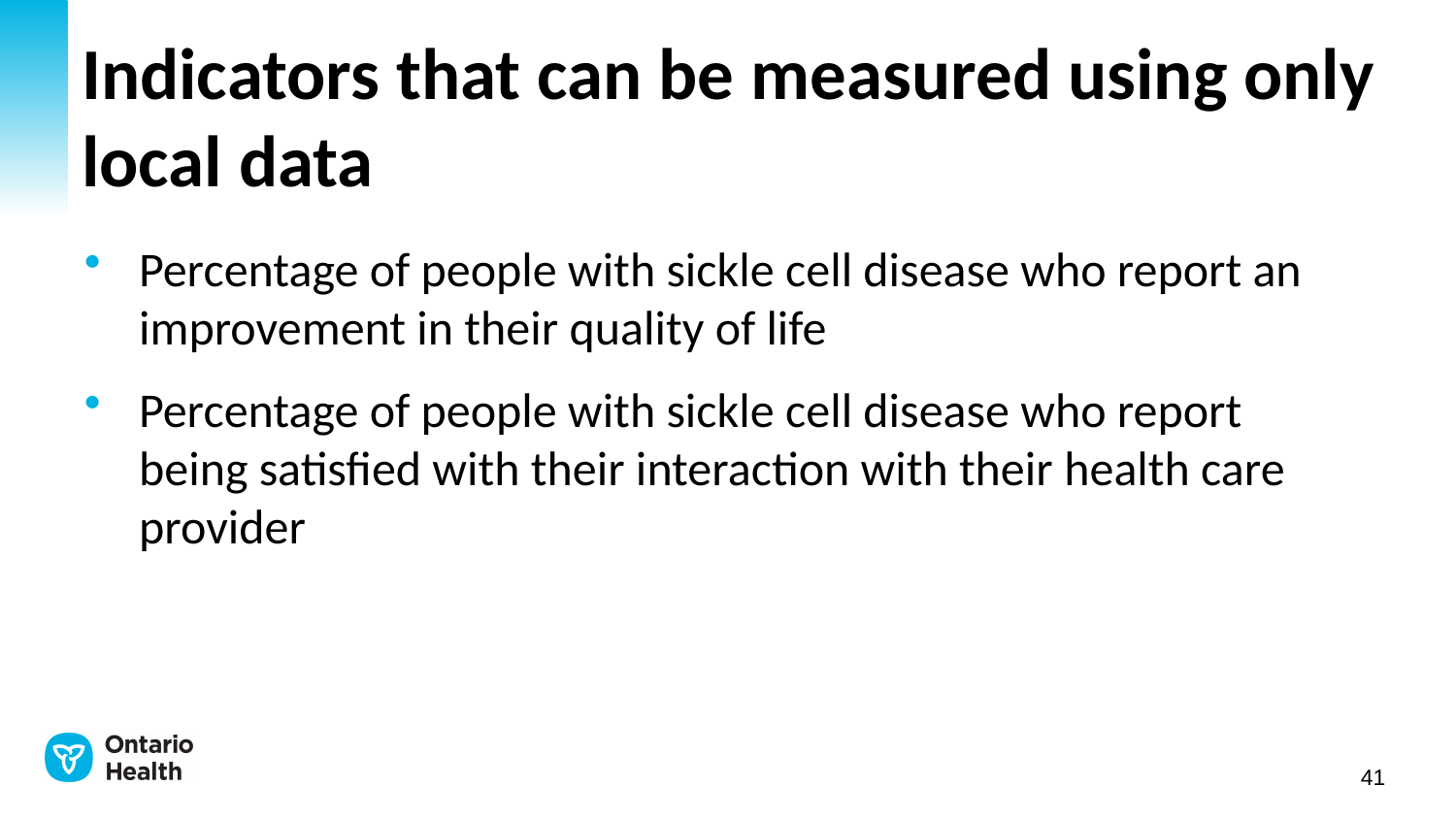

# Indicators that can be measured using only local data
Percentage of people with sickle cell disease who report an improvement in their quality of life
Percentage of people with sickle cell disease who report being satisfied with their interaction with their health care provider